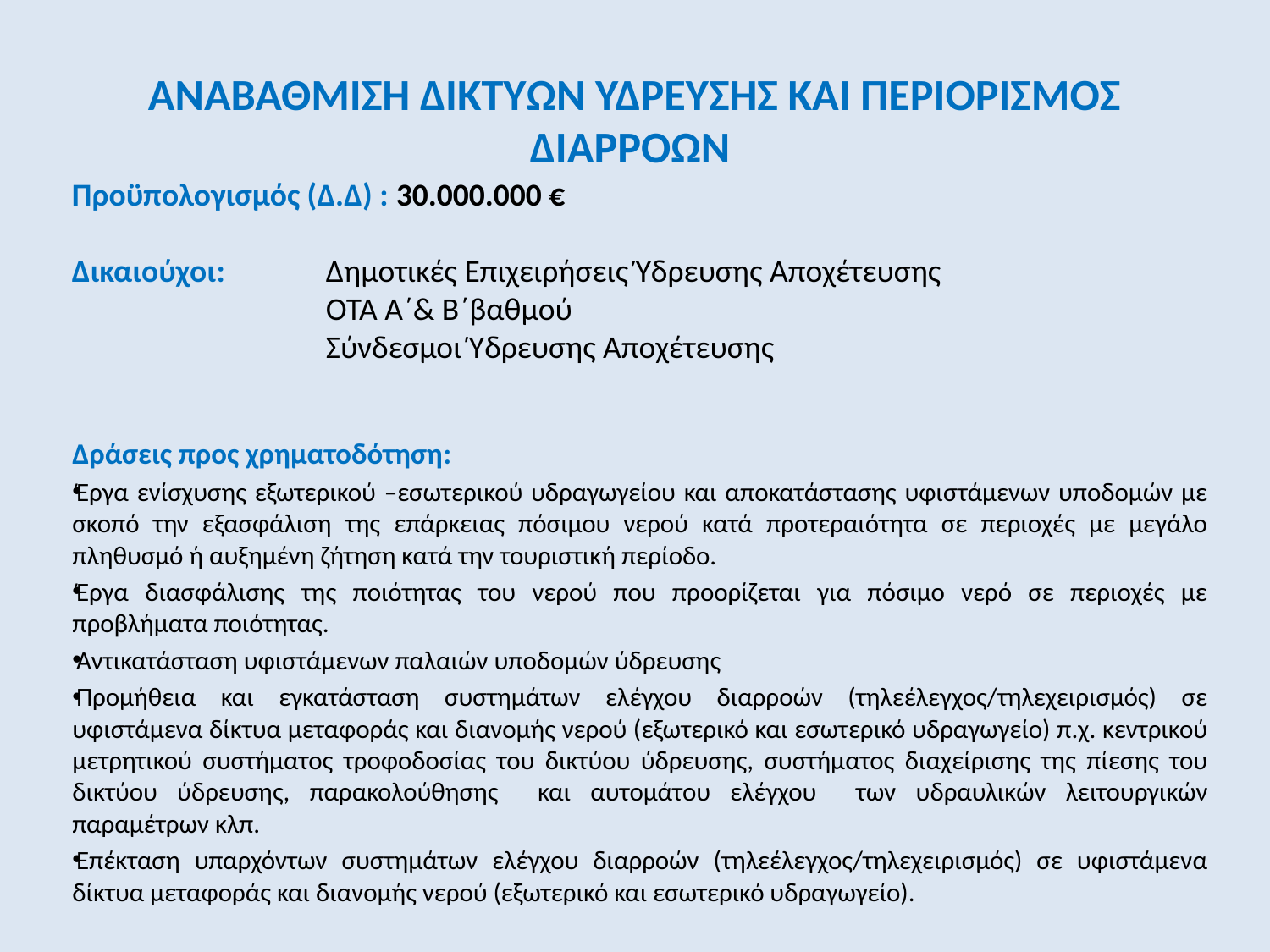

# ΑΝΑΒΑΘΜΙΣΗ ΔΙΚΤΥΩΝ ΥΔΡΕΥΣΗΣ ΚΑΙ ΠΕΡΙΟΡΙΣΜΟΣ ΔΙΑΡΡΟΩΝ
Προϋπολογισμός (Δ.Δ) : 30.000.000 €
Δικαιούχοι: 	Δημοτικές Επιχειρήσεις Ύδρευσης Αποχέτευσης
		ΟΤΑ Α΄& Β΄βαθμού
		Σύνδεσμοι Ύδρευσης Αποχέτευσης

Δράσεις προς χρηματοδότηση:
Έργα ενίσχυσης εξωτερικού –εσωτερικού υδραγωγείου και αποκατάστασης υφιστάμενων υποδομών με σκοπό την εξασφάλιση της επάρκειας πόσιμου νερού κατά προτεραιότητα σε περιοχές με μεγάλο πληθυσμό ή αυξημένη ζήτηση κατά την τουριστική περίοδο.
Έργα διασφάλισης της ποιότητας του νερού που προορίζεται για πόσιμο νερό σε περιοχές με προβλήματα ποιότητας.
Αντικατάσταση υφιστάμενων παλαιών υποδομών ύδρευσης
Προμήθεια και εγκατάσταση συστημάτων ελέγχου διαρροών (τηλεέλεγχος/τηλεχειρισμός) σε υφιστάμενα δίκτυα μεταφοράς και διανομής νερού (εξωτερικό και εσωτερικό υδραγωγείο) π.χ. κεντρικού μετρητικού συστήματος τροφοδοσίας του δικτύου ύδρευσης, συστήματος διαχείρισης της πίεσης του δικτύου ύδρευσης, παρακολούθησης  και αυτομάτου ελέγχου  των υδραυλικών λειτουργικών παραμέτρων κλπ.
Επέκταση υπαρχόντων συστημάτων ελέγχου διαρροών (τηλεέλεγχος/τηλεχειρισμός) σε υφιστάμενα δίκτυα μεταφοράς και διανομής νερού (εξωτερικό και εσωτερικό υδραγωγείο).